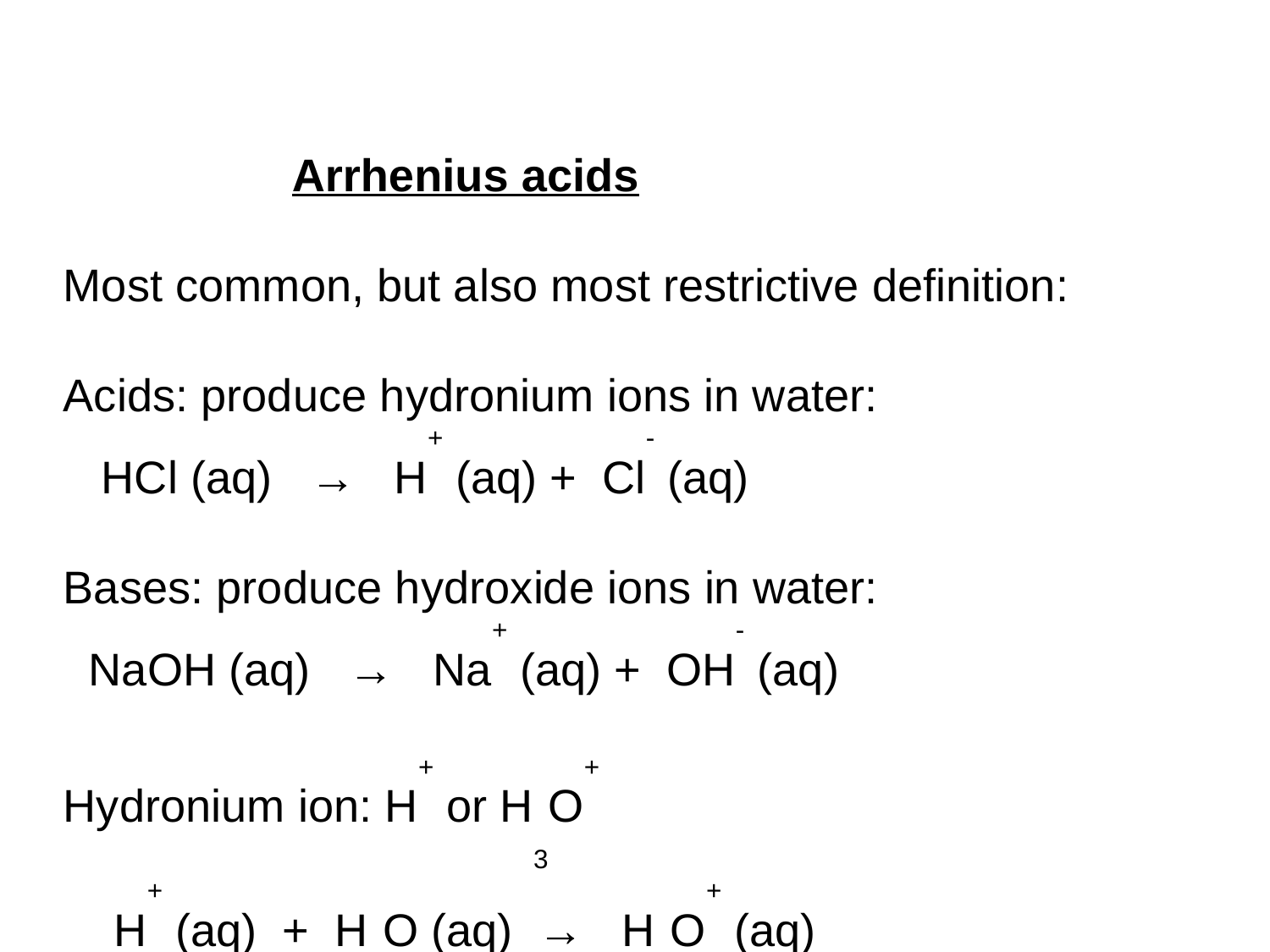

Arrhenius acids

Most common, but also most restrictive definition:

Acids: produce hydronium ions in water:
   HCl (aq)   →   H+ (aq) +  Cl- (aq)

Bases: produce hydroxide ions in water:
  NaOH (aq)   →   Na+ (aq) +  OH- (aq)

Hydronium ion: H+ or H3O+
    H+ (aq)  +  H2O (aq)  →   H3O+ (aq)